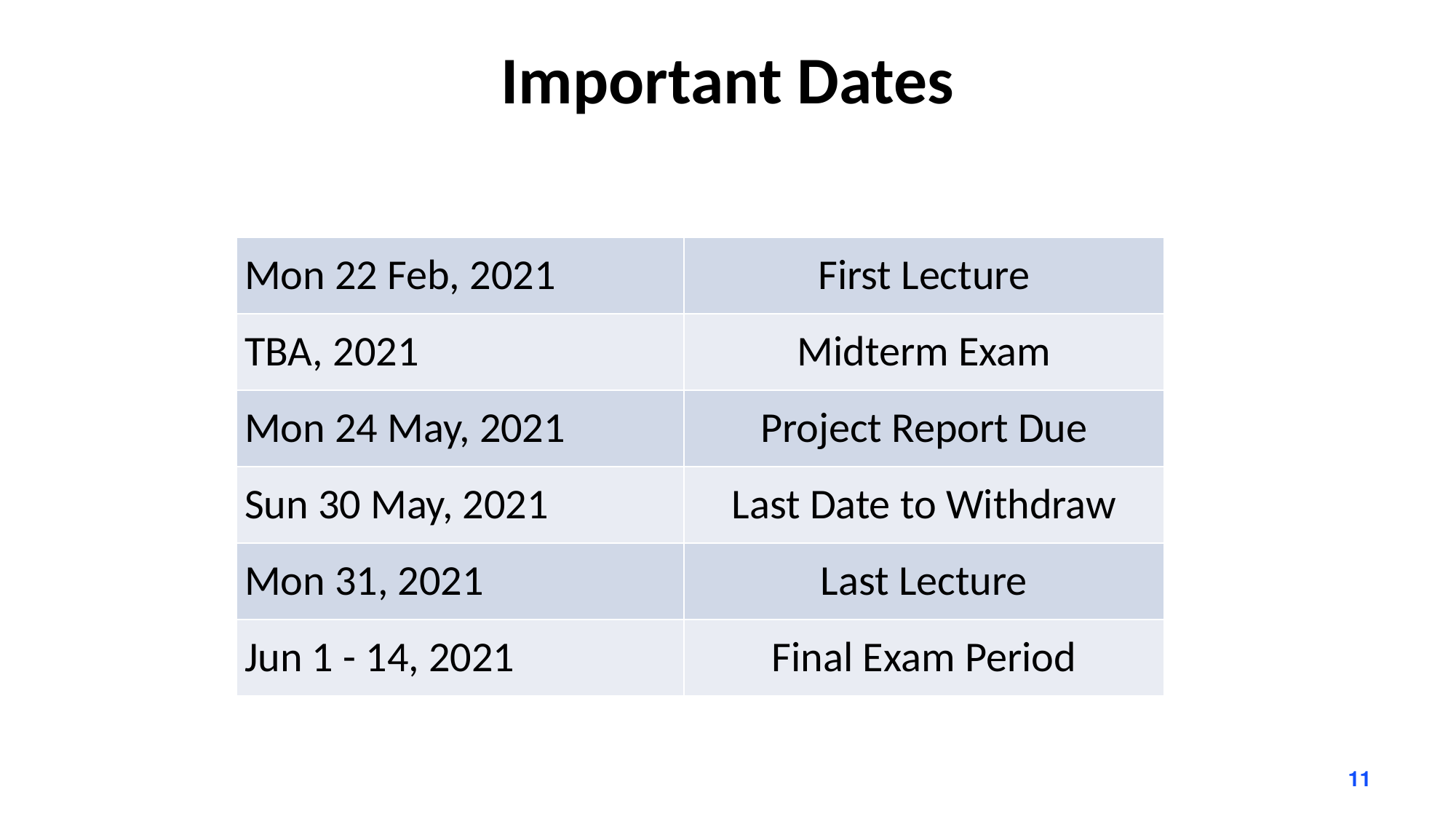

# Important Dates
| Mon 22 Feb, 2021 | First Lecture |
| --- | --- |
| TBA, 2021 | Midterm Exam |
| Mon 24 May, 2021 | Project Report Due |
| Sun 30 May, 2021 | Last Date to Withdraw |
| Mon 31, 2021 | Last Lecture |
| Jun 1 - 14, 2021 | Final Exam Period |
11